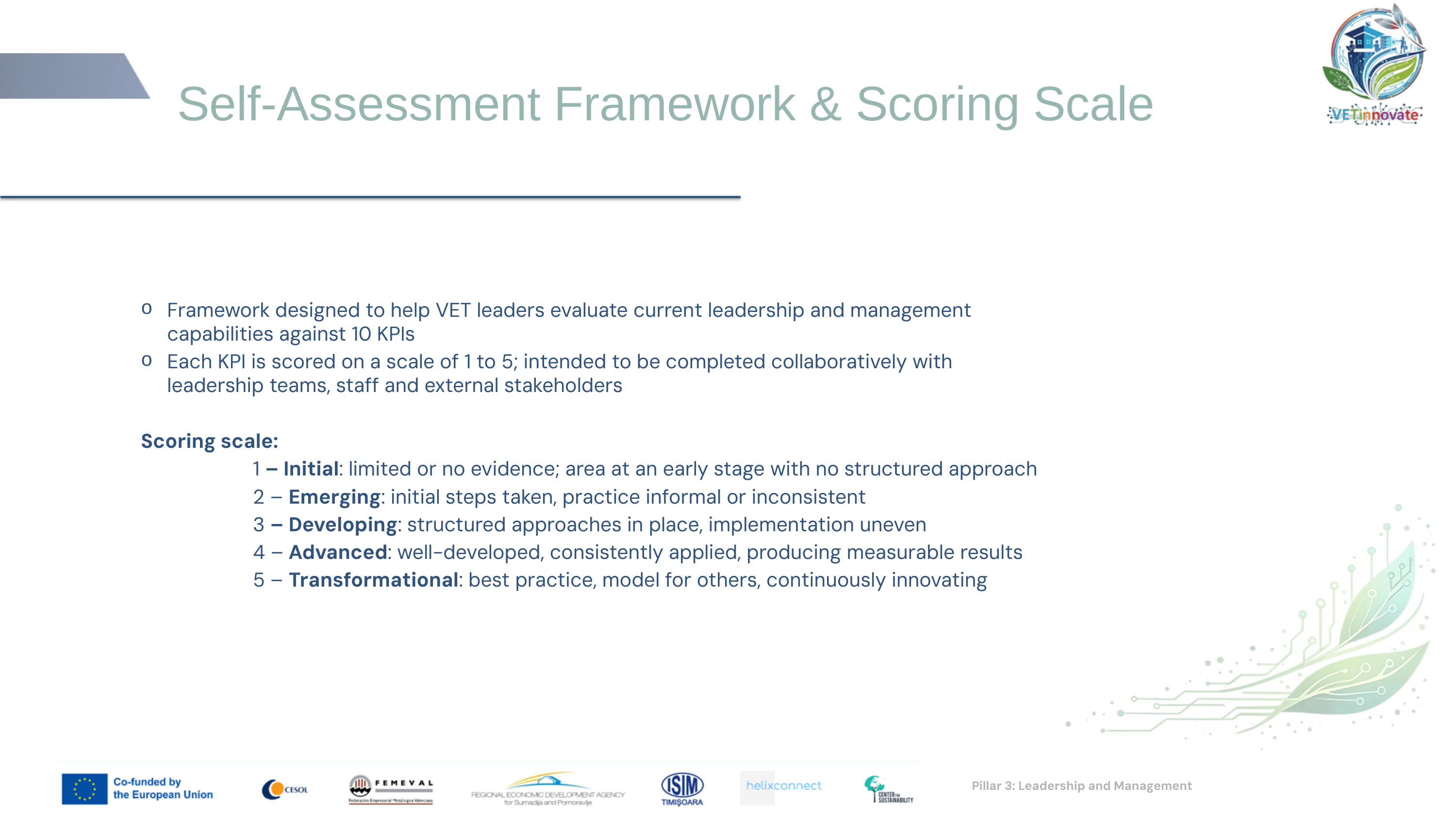

# Self-Assessment Framework & Scoring Scale

Framework designed to help VET leaders evaluate current leadership and management capabilities against 10 KPIs
Each KPI is scored on a scale of 1 to 5; intended to be completed collaboratively with leadership teams, staff and external stakeholders

Scoring scale:
                     1 – Initial: limited or no evidence; area at an early stage with no structured approach
                     2 – Emerging: initial steps taken, practice informal or inconsistent
                     3 – Developing: structured approaches in place, implementation uneven
                     4 – Advanced: well-developed, consistently applied, producing measurable results
                     5 – Transformational: best practice, model for others, continuously innovating

Pillar 3: Leadership and Management